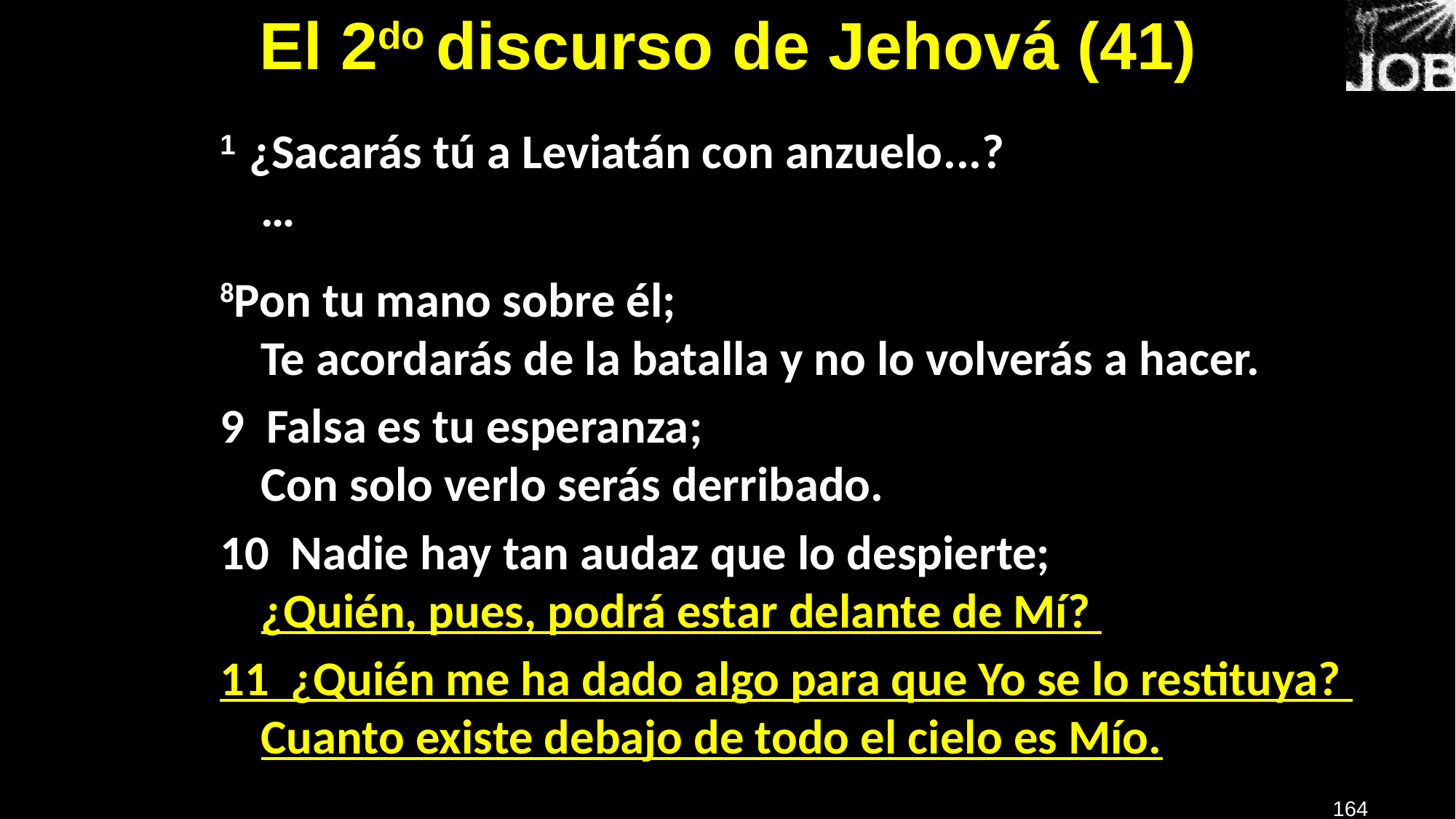

# El 2do discurso de Jehová (41)
1 ¿Sacarás tú a Leviatán con anzuelo...?
…
8Pon tu mano sobre él;
Te acordarás de la batalla y no lo volverás a hacer.
9  Falsa es tu esperanza;
Con solo verlo serás derribado.
10  Nadie hay tan audaz que lo despierte;
¿Quién, pues, podrá estar delante de Mí?
11  ¿Quién me ha dado algo para que Yo se lo restituya?
Cuanto existe debajo de todo el cielo es Mío.
164